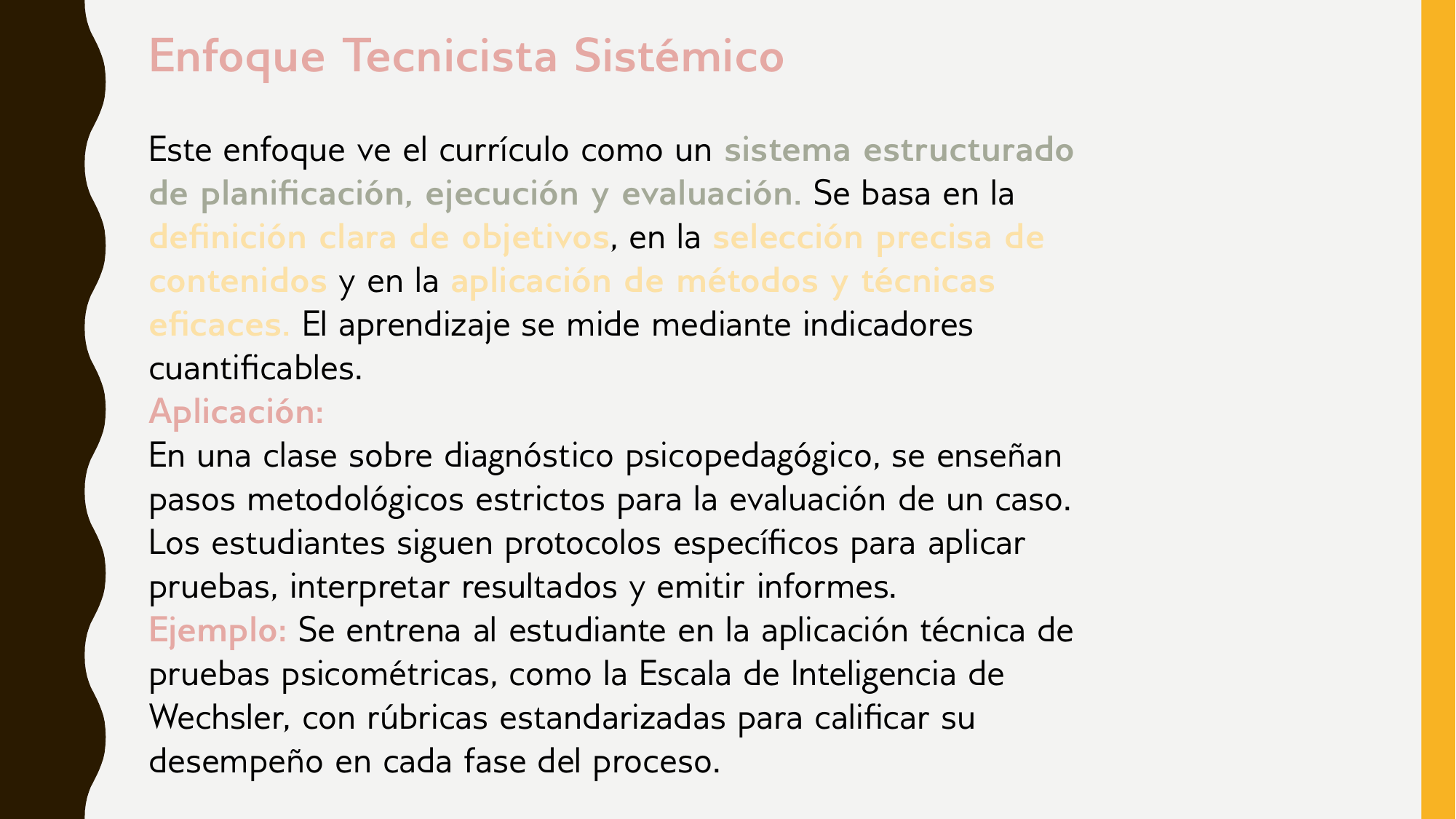

Enfoque Tecnicista Sistémico
Este enfoque ve el currículo como un sistema estructurado de planificación, ejecución y evaluación. Se basa en la definición clara de objetivos, en la selección precisa de contenidos y en la aplicación de métodos y técnicas eficaces. El aprendizaje se mide mediante indicadores cuantificables.
Aplicación:
En una clase sobre diagnóstico psicopedagógico, se enseñan pasos metodológicos estrictos para la evaluación de un caso. Los estudiantes siguen protocolos específicos para aplicar pruebas, interpretar resultados y emitir informes.
Ejemplo: Se entrena al estudiante en la aplicación técnica de pruebas psicométricas, como la Escala de Inteligencia de Wechsler, con rúbricas estandarizadas para calificar su desempeño en cada fase del proceso.